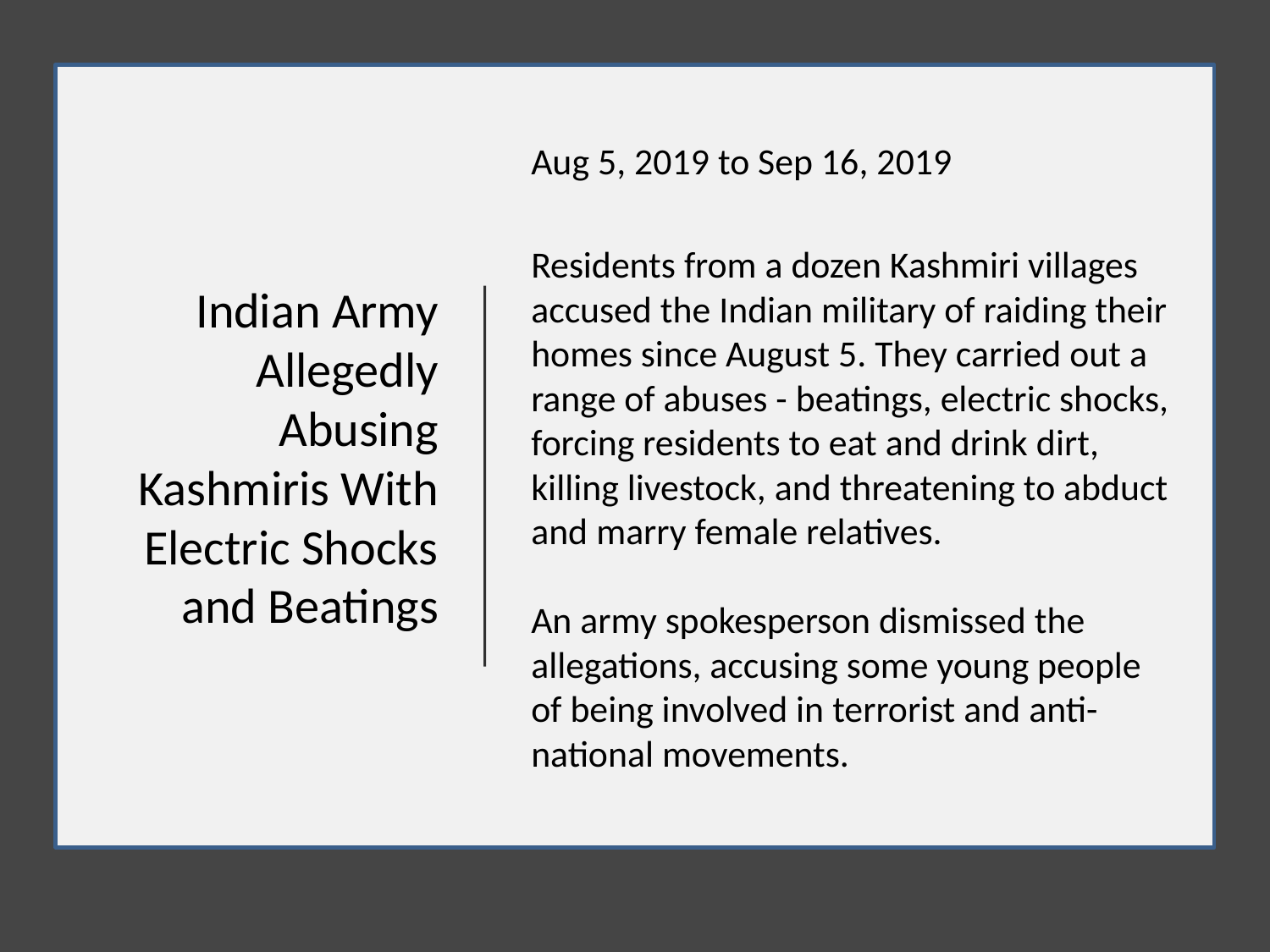

# Indian Army Allegedly Abusing Kashmiris With Electric Shocks and Beatings
Aug 5, 2019 to Sep 16, 2019

Residents from a dozen Kashmiri villages accused the Indian military of raiding their homes since August 5. They carried out a range of abuses - beatings, electric shocks, forcing residents to eat and drink dirt, killing livestock, and threatening to abduct and marry female relatives.
An army spokesperson dismissed the allegations, accusing some young people of being involved in terrorist and anti-national movements.